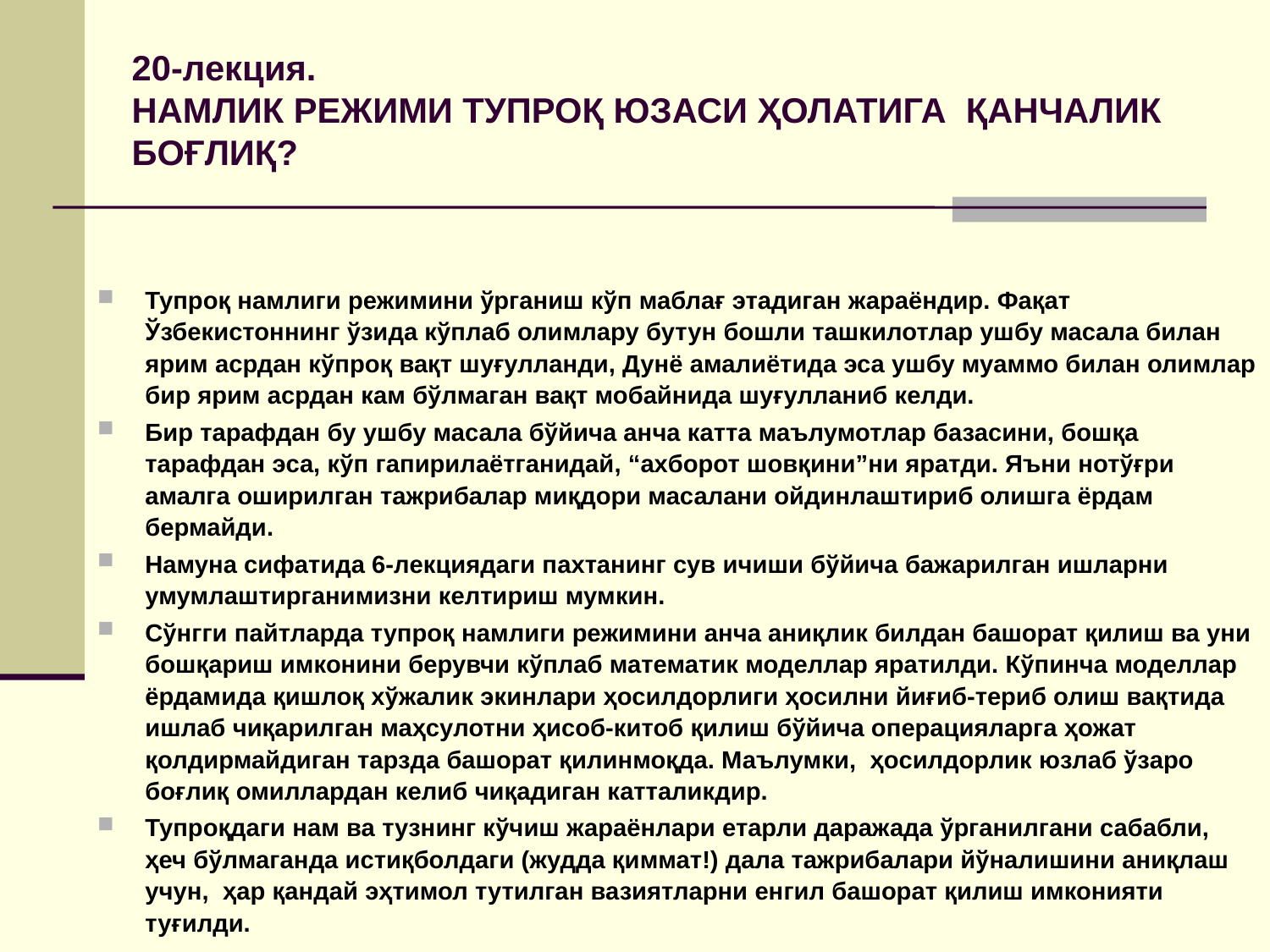

# 20-лекция. НАМЛИК РЕЖИМИ ТУПРОҚ ЮЗАСИ ҲОЛАТИГА  ҚАНЧАЛИК БОҒЛИҚ?
Тупроқ намлиги режимини ўрганиш кўп маблағ этадиган жараёндир. Фақат Ўзбекистоннинг ўзида кўплаб олимлару бутун бошли ташкилотлар ушбу масала билан ярим асрдан кўпроқ вақт шуғулланди, Дунё амалиётида эса ушбу муаммо билан олимлар бир ярим асрдан кам бўлмаган вақт мобайнида шуғулланиб келди.
Бир тарафдан бу ушбу масала бўйича анча катта маълумотлар базасини, бошқа тарафдан эса, кўп гапирилаётганидай, “ахборот шовқини”ни яратди. Яъни нотўғри амалга оширилган тажрибалар миқдори масалани ойдинлаштириб олишга ёрдам бермайди.
Намуна сифатида 6-лекциядаги пахтанинг сув ичиши бўйича бажарилган ишларни умумлаштирганимизни келтириш мумкин.
Сўнгги пайтларда тупроқ намлиги режимини анча аниқлик билдан башорат қилиш ва уни бошқариш имконини берувчи кўплаб математик моделлар яратилди. Кўпинча моделлар ёрдамида қишлоқ хўжалик экинлари ҳосилдорлиги ҳосилни йиғиб-териб олиш вақтида ишлаб чиқарилган маҳсулотни ҳисоб-китоб қилиш бўйича операцияларга ҳожат қолдирмайдиган тарзда башорат қилинмоқда. Маълумки,  ҳосилдорлик юзлаб ўзаро боғлиқ омиллардан келиб чиқадиган катталикдир.
Тупроқдаги нам ва тузнинг кўчиш жараёнлари етарли даражада ўрганилгани сабабли, ҳеч бўлмаганда истиқболдаги (жудда қиммат!) дала тажрибалари йўналишини аниқлаш учун,  ҳар қандай эҳтимол тутилган вазиятларни енгил башорат қилиш имконияти туғилди.